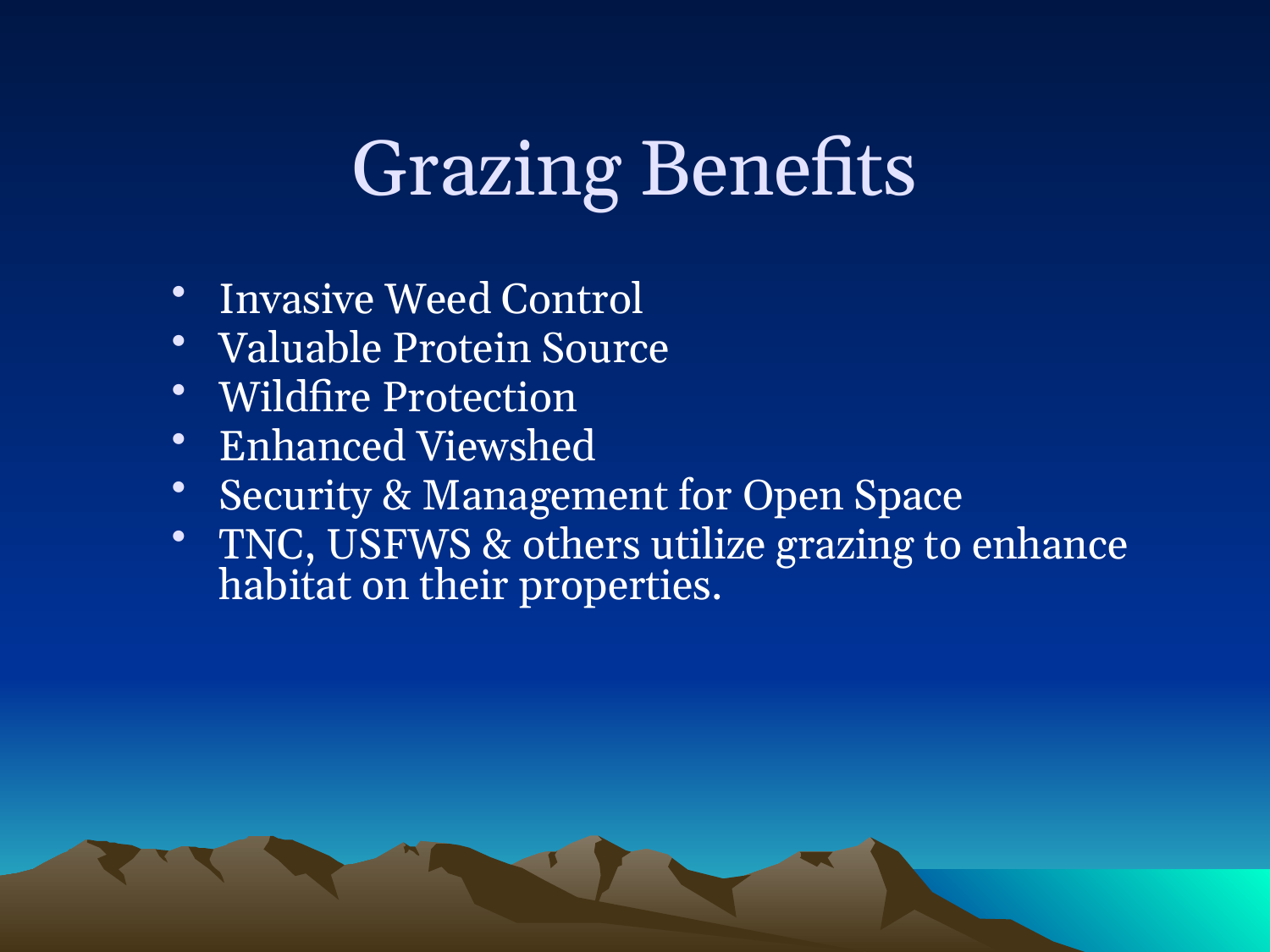

# Grazing Benefits
Invasive Weed Control
Valuable Protein Source
Wildfire Protection
Enhanced Viewshed
Security & Management for Open Space
TNC, USFWS & others utilize grazing to enhance habitat on their properties.